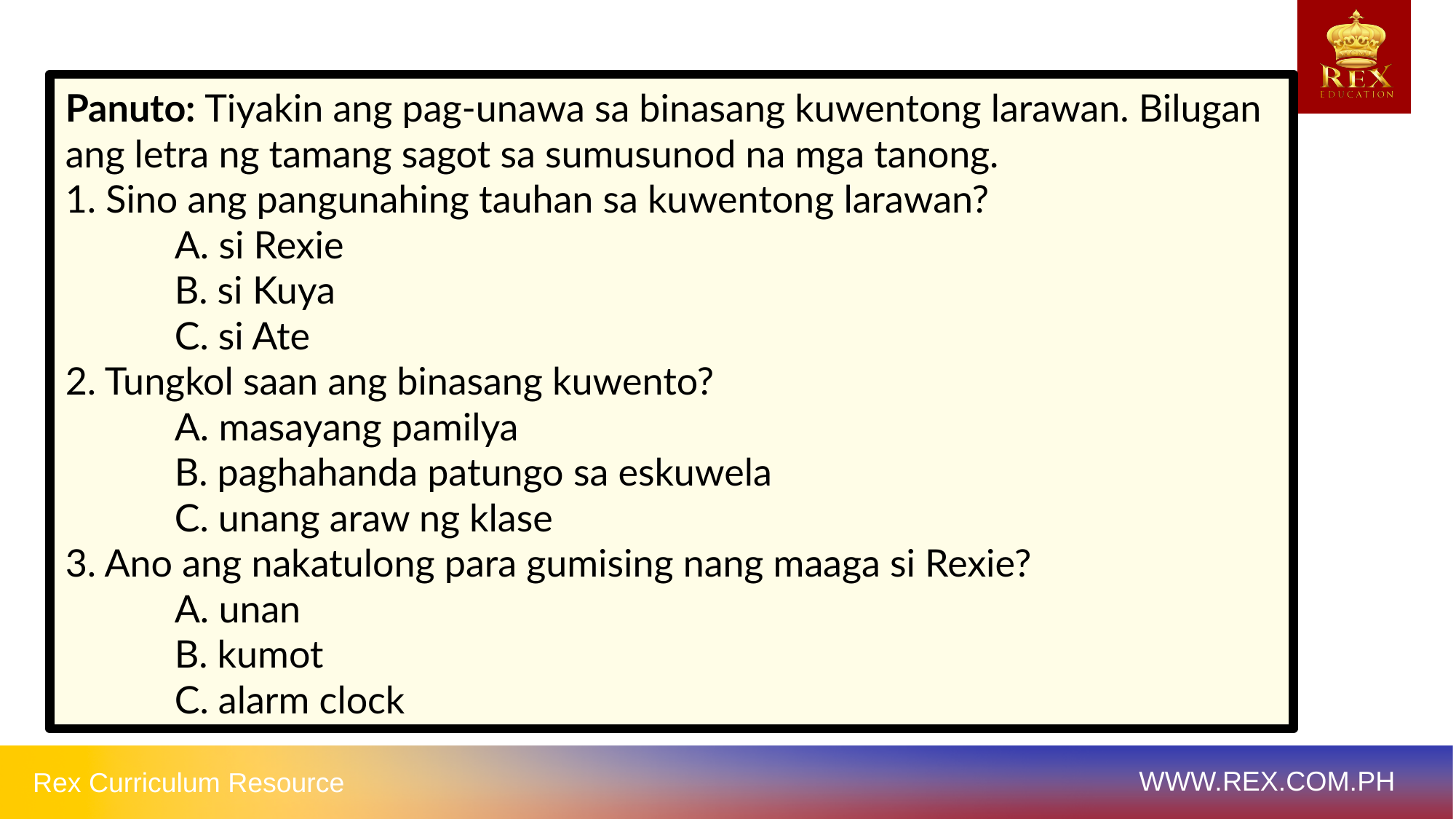

Panuto: Tiyakin ang pag-unawa sa binasang kuwentong larawan. Bilugan ang letra ng tamang sagot sa sumusunod na mga tanong.
1. Sino ang pangunahing tauhan sa kuwentong larawan?
	A. si Rexie
	B. si Kuya
	C. si Ate
2. Tungkol saan ang binasang kuwento?
	A. masayang pamilya
	B. paghahanda patungo sa eskuwela
	C. unang araw ng klase
3. Ano ang nakatulong para gumising nang maaga si Rexie?
	A. unan
	B. kumot
	C. alarm clock